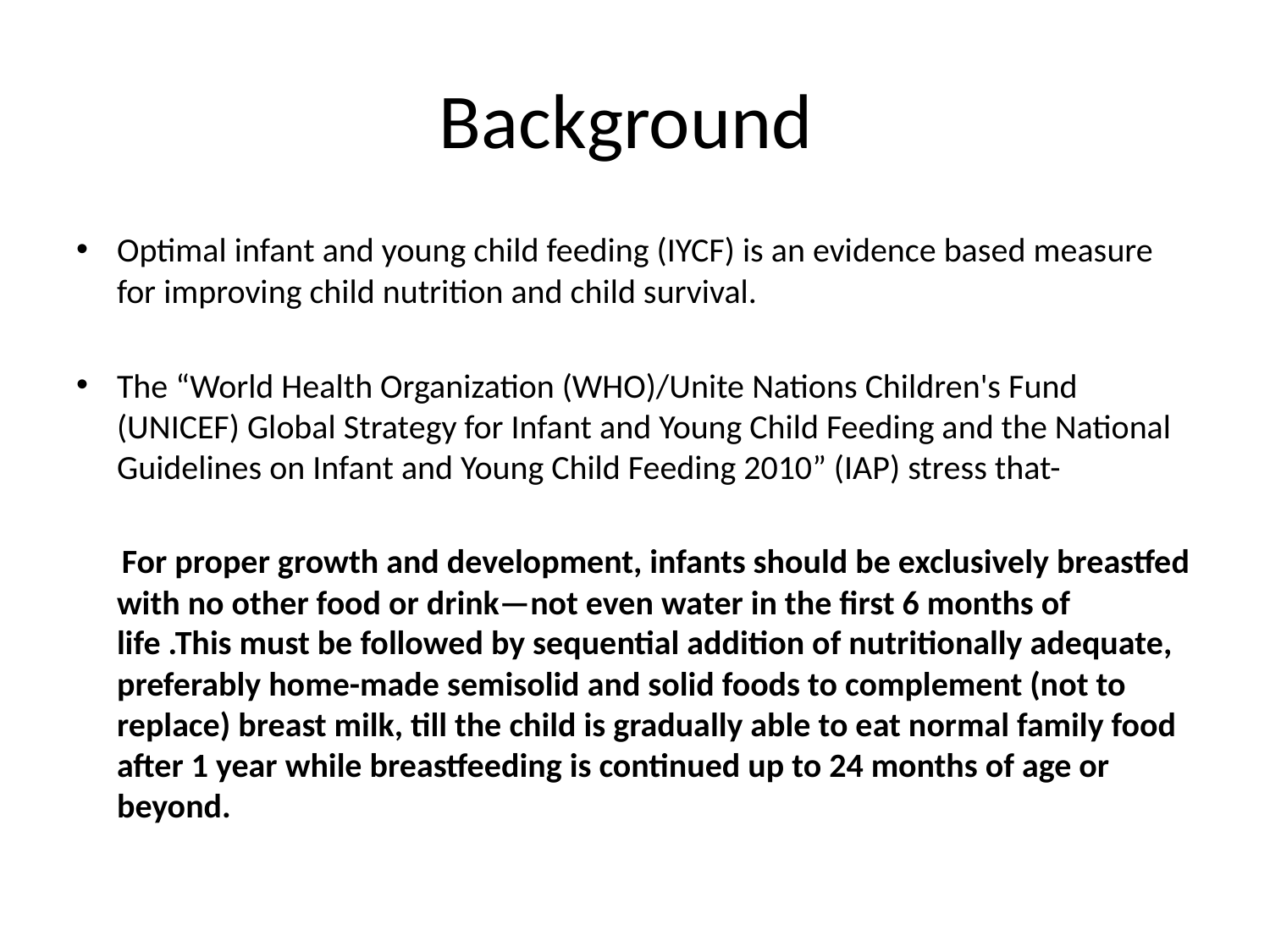

# Background
Optimal infant and young child feeding (IYCF) is an evidence based measure for improving child nutrition and child survival.

The “World Health Organization (WHO)/Unite Nations Children's Fund (UNICEF) Global Strategy for Infant and Young Child Feeding and the National Guidelines on Infant and Young Child Feeding 2010” (IAP) stress that-

      For proper growth and development, infants should be exclusively breastfed with no other food or drink—not even water in the first 6 months of life .This must be followed by sequential addition of nutritionally adequate, preferably home-made semisolid and solid foods to complement (not to replace) breast milk, till the child is gradually able to eat normal family food after 1 year while breastfeeding is continued up to 24 months of age or beyond.